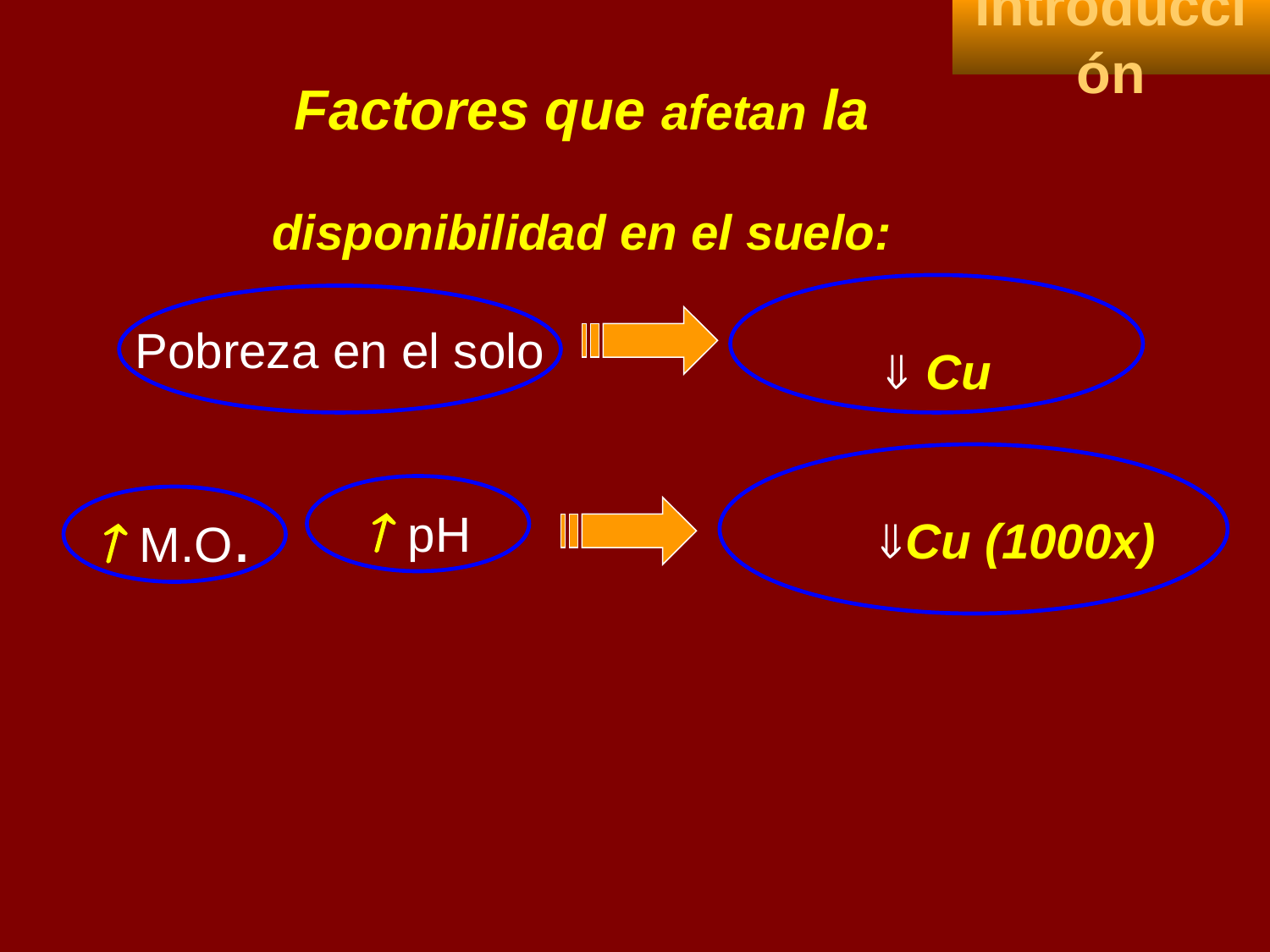

Factores que afetan la disponibilidad en el suelo:
Introducción
⇓ Cu

Pobreza en el solo

⇓Cu (1000x)
↑ pH
↑ M.O.